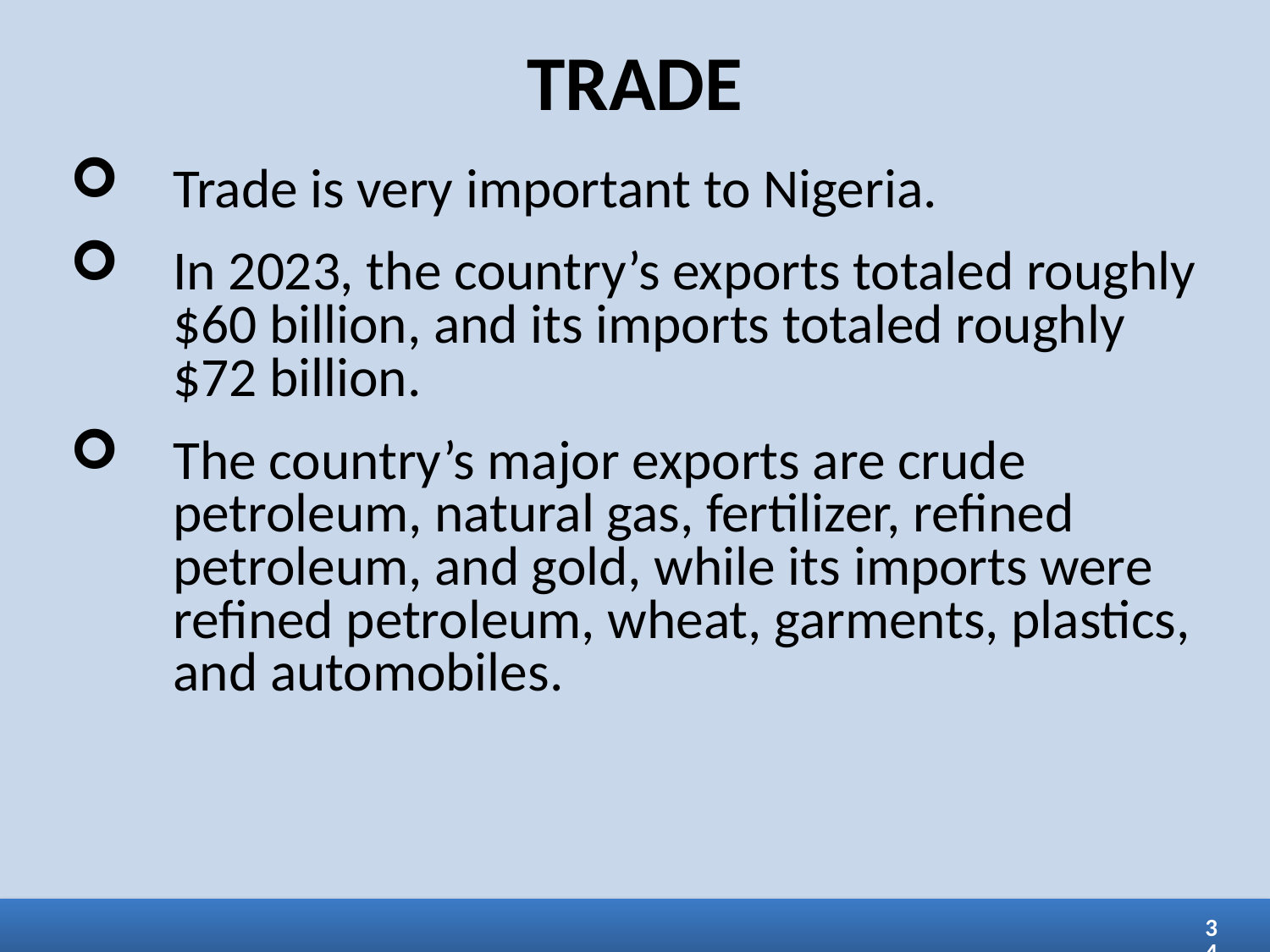

TRADE
Trade is very important to Nigeria.
In 2023, the country’s exports totaled roughly $60 billion, and its imports totaled roughly $72 billion.
The country’s major exports are crude petroleum, natural gas, fertilizer, refined petroleum, and gold, while its imports were refined petroleum, wheat, garments, plastics, and automobiles.
34